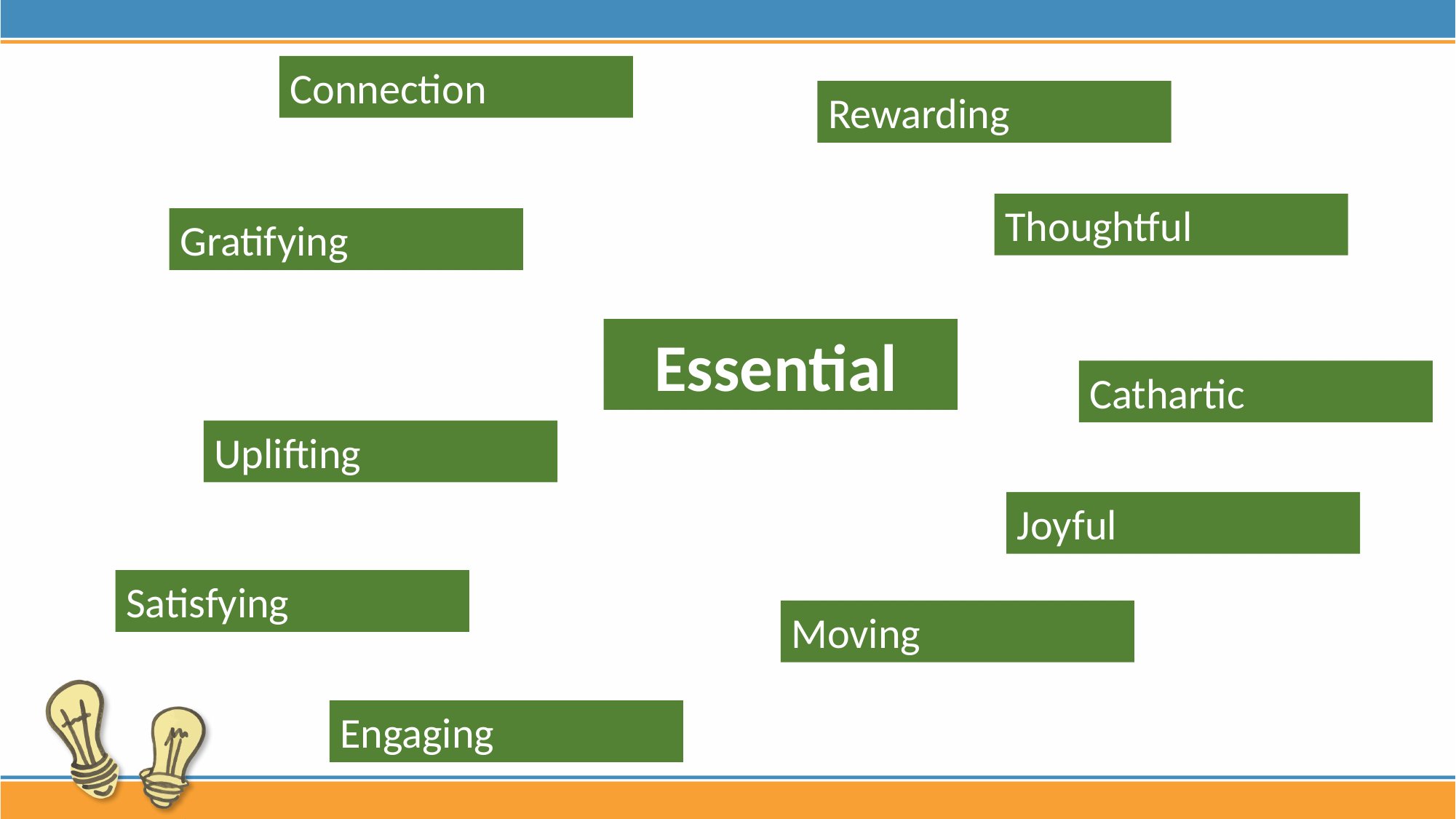

Connection
Rewarding
Thoughtful
Gratifying
Essential
Cathartic
Uplifting
Joyful
Satisfying
Moving
Engaging